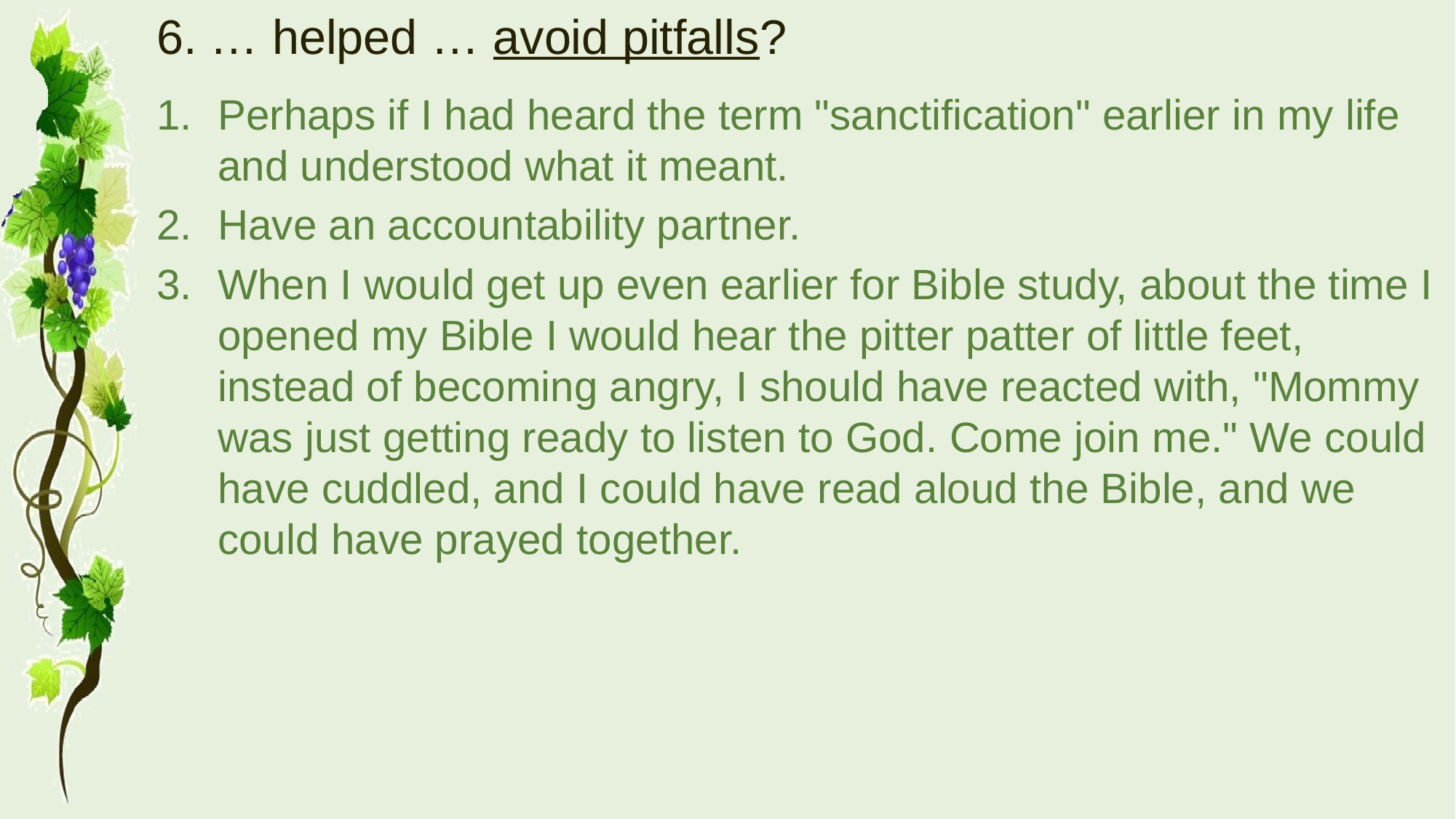

# 6. … helped … avoid pitfalls?
Perhaps if I had heard the term "sanctification" earlier in my life and understood what it meant.
Have an accountability partner.
When I would get up even earlier for Bible study, about the time I opened my Bible I would hear the pitter patter of little feet, instead of becoming angry, I should have reacted with, "Mommy was just getting ready to listen to God. Come join me." We could have cuddled, and I could have read aloud the Bible, and we could have prayed together.